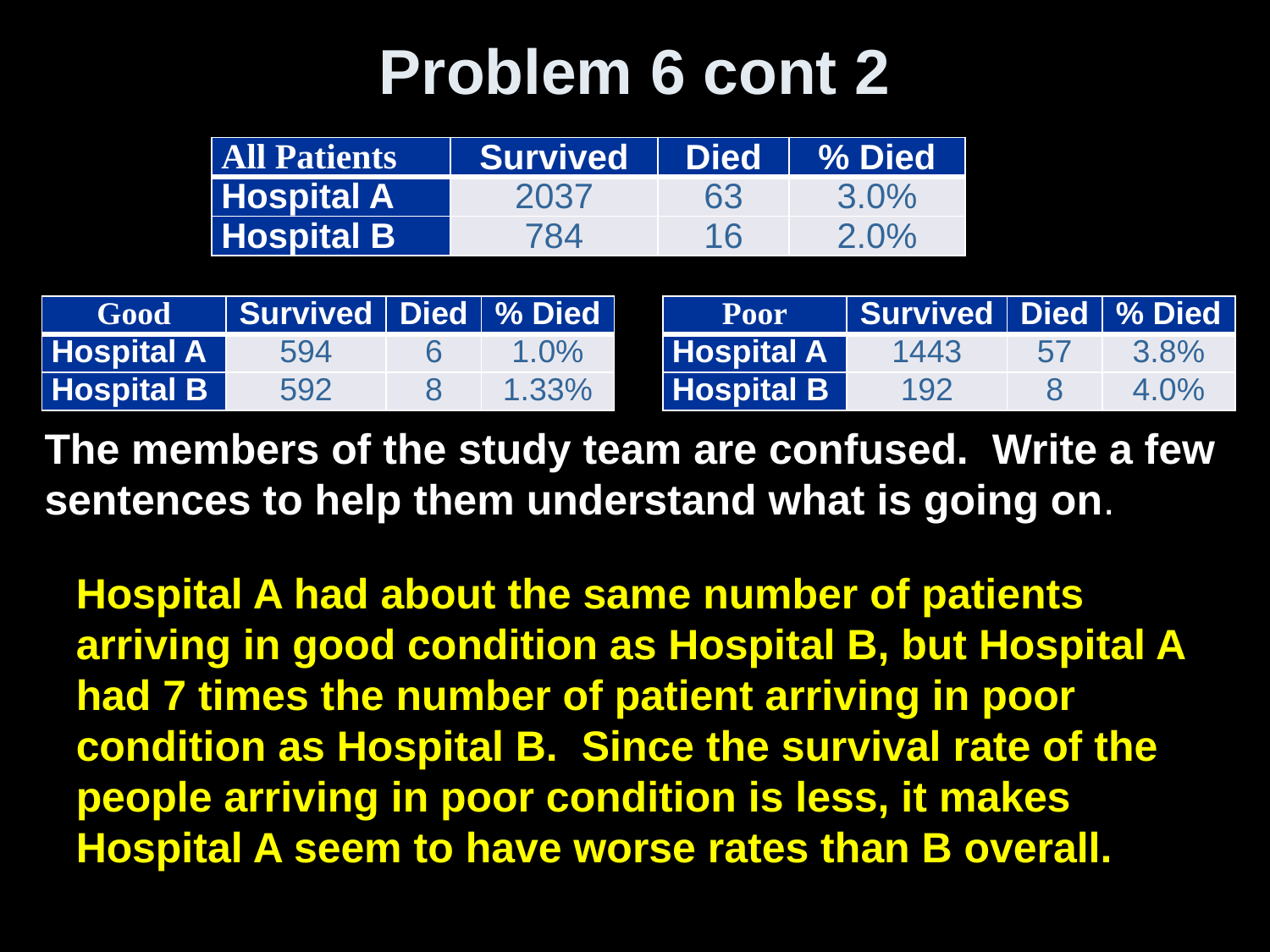

# Problem 6 cont 2

The members of the study team are confused.  Write a few sentences to help them understand what is going on.

| All Patients | Survived | Died | % Died |
| --- | --- | --- | --- |
| Hospital A | 2037 | 63 | 3.0% |
| Hospital B | 784 | 16 | 2.0% |
| Good | Survived | Died | % Died |
| --- | --- | --- | --- |
| Hospital A | 594 | 6 | 1.0% |
| Hospital B | 592 | 8 | 1.33% |
| Poor | Survived | Died | % Died |
| --- | --- | --- | --- |
| Hospital A | 1443 | 57 | 3.8% |
| Hospital B | 192 | 8 | 4.0% |
Hospital A had about the same number of patients arriving in good condition as Hospital B, but Hospital A had 7 times the number of patient arriving in poor condition as Hospital B.  Since the survival rate of the people arriving in poor condition is less, it makes Hospital A seem to have worse rates than B overall.